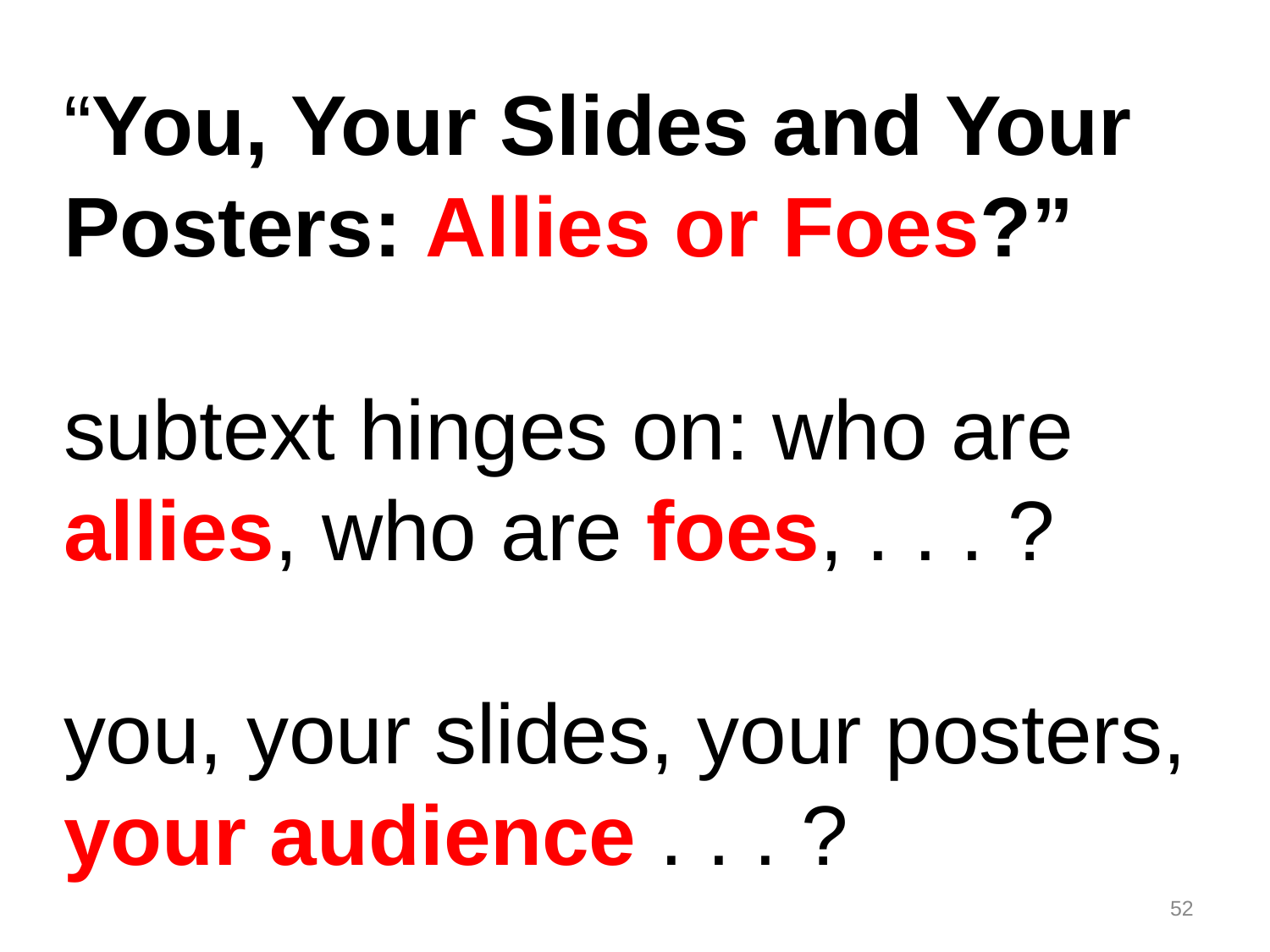

“You, Your Slides and Your Posters: Allies or Foes?”

subtext hinges on: who are allies, who are foes, . . . ?

you, your slides, your posters, your audience . . . ?
52